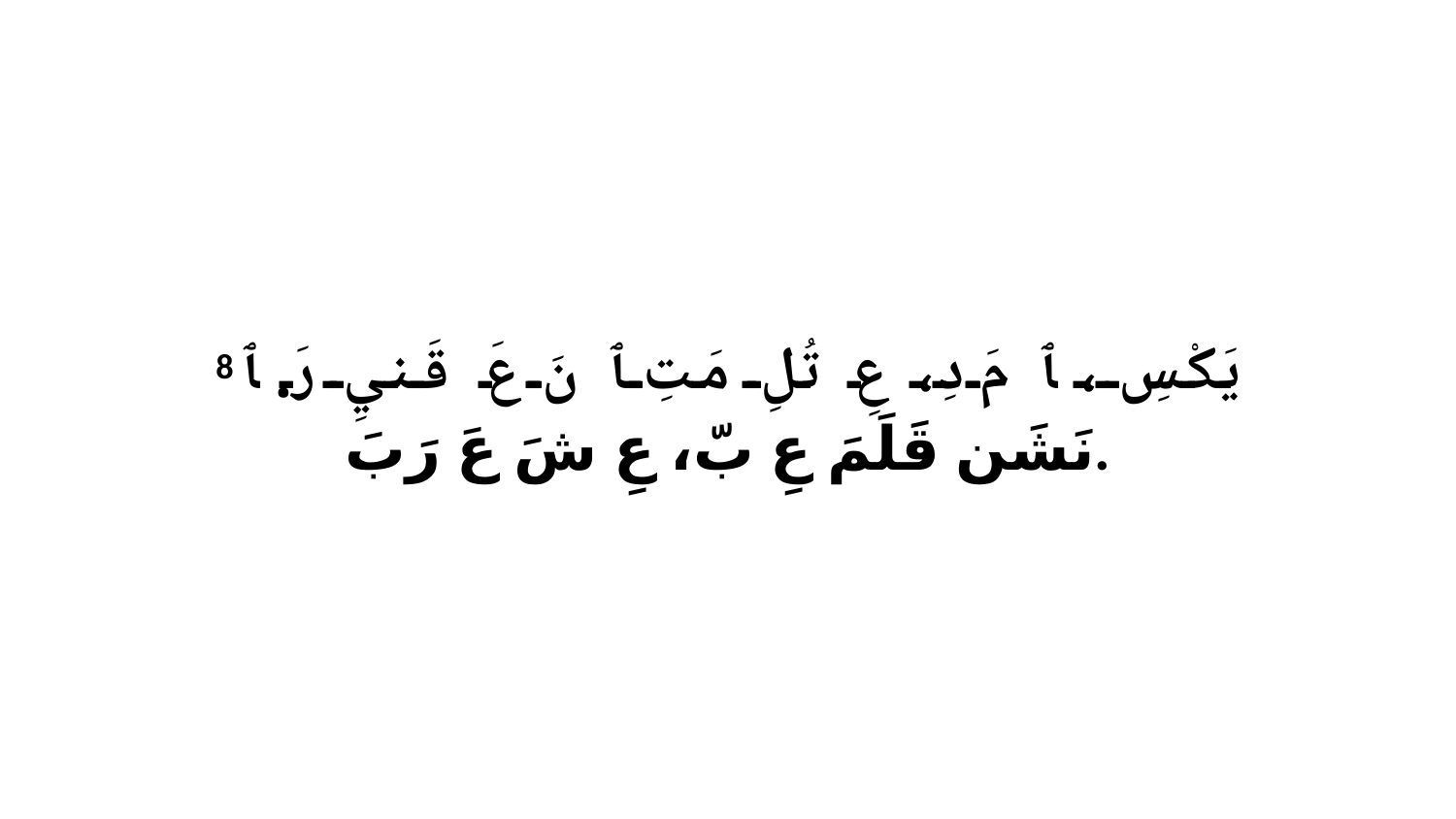

8 يَكْسِ، ﭑ مَ دِ، عِ تُلِ مَتِ ﭑ نَ عَ قَنيِ رَ. ﭑ نَشَن قَلَمَ عِ بّ، عِ شَ عَ رَبَ.